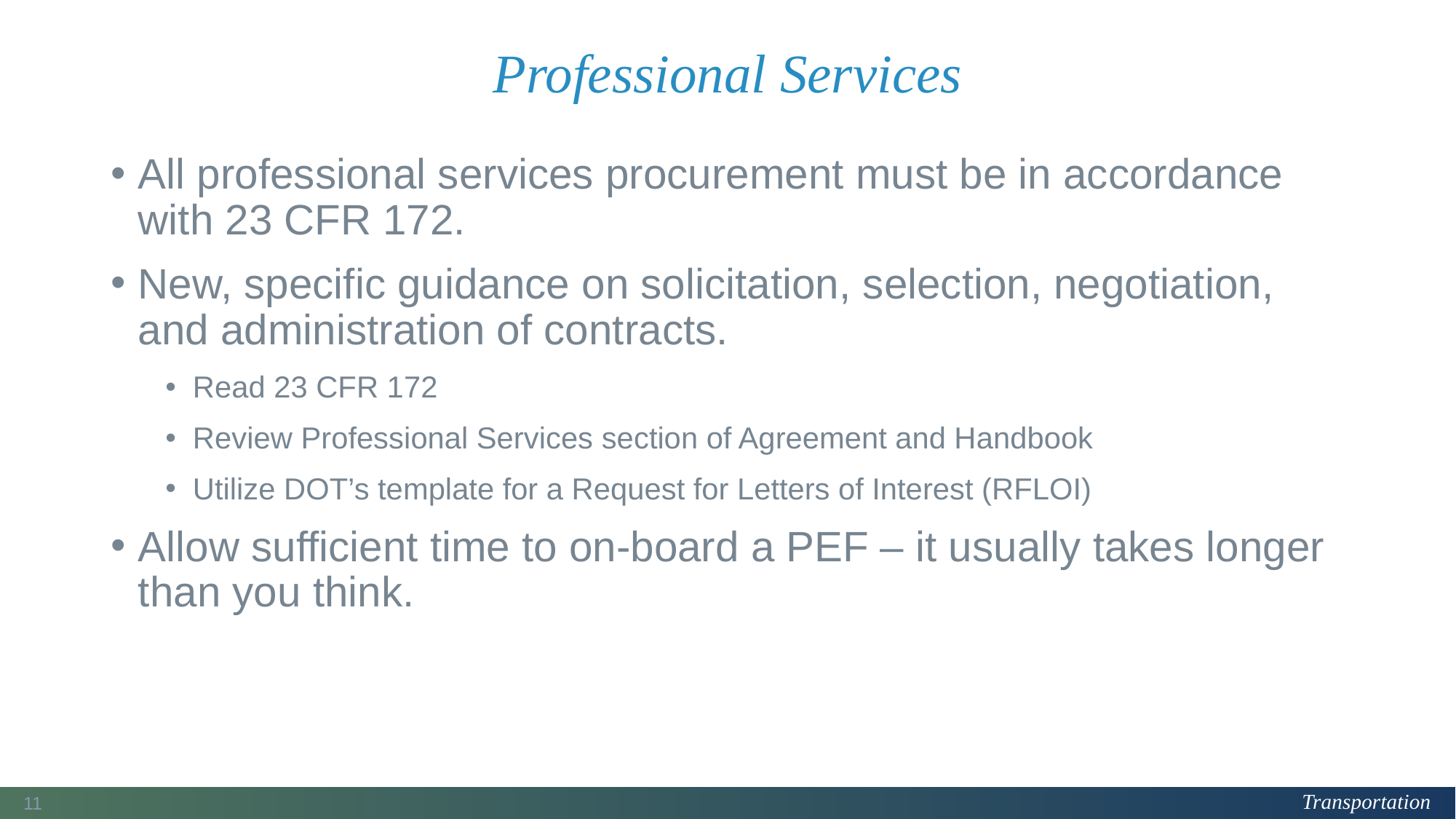

# Professional Services
All professional services procurement must be in accordance with 23 CFR 172.
New, specific guidance on solicitation, selection, negotiation, and administration of contracts.
Read 23 CFR 172
Review Professional Services section of Agreement and Handbook
Utilize DOT’s template for a Request for Letters of Interest (RFLOI)
Allow sufficient time to on-board a PEF – it usually takes longer than you think.

11